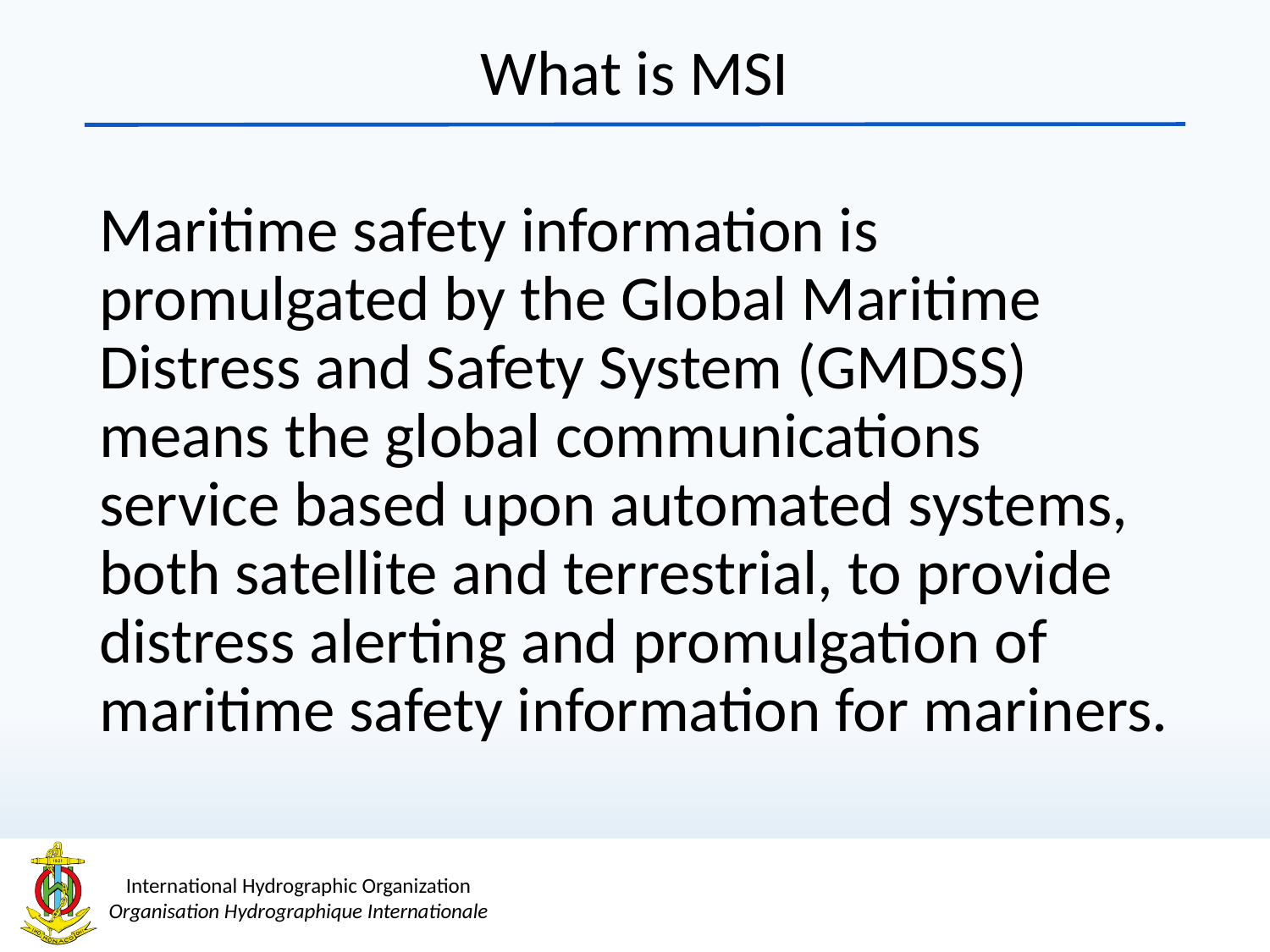

What is MSI
Maritime safety information is promulgated by the Global Maritime Distress and Safety System (GMDSS) means the global communications service based upon automated systems, both satellite and terrestrial, to provide distress alerting and promulgation of maritime safety information for mariners.